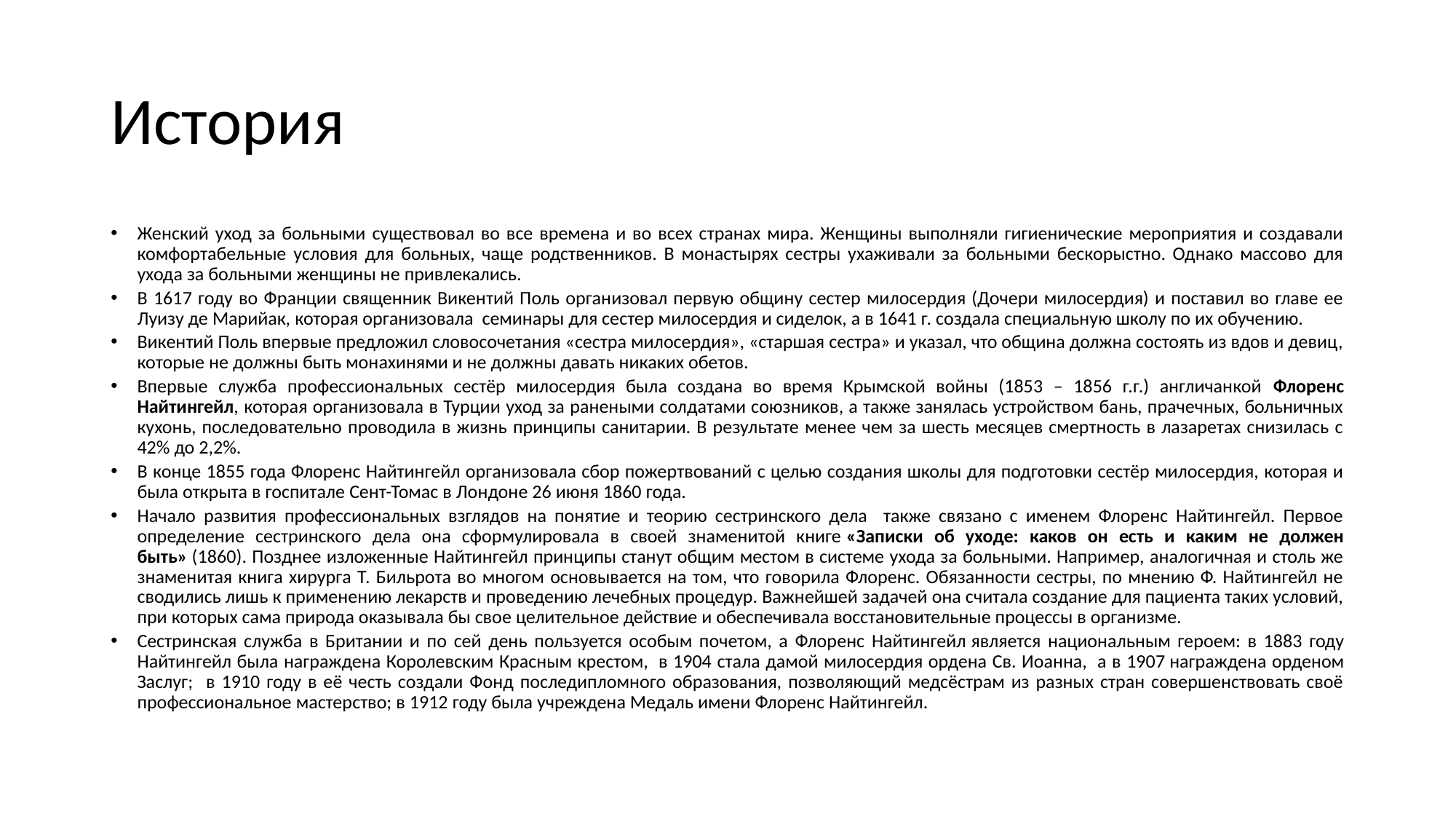

# История
Женский уход за больными существовал во все времена и во всех странах мира. Женщины выполняли гигиенические мероприятия и создавали комфортабельные условия для больных, чаще родственников. В монастырях сестры ухаживали за больными бескорыстно. Однако массово для ухода за больными женщины не привлекались.
В 1617 году во Франции священник Викентий Поль организовал первую общину сестер милосердия (Дочери милосердия) и поставил во главе ее Луизу де Марийак, которая организовала  семинары для сестер милосердия и сиделок, а в 1641 г. создала специальную школу по их обучению.
Викентий Поль впервые предложил словосочетания «сестра милосердия», «старшая сестра» и указал, что община должна состоять из вдов и девиц, которые не должны быть монахинями и не должны давать никаких обетов.
Впервые служба профессиональных сестёр милосердия была создана во время Крымской войны (1853 – 1856 г.г.) англичанкой Флоренс Найтингейл, которая организовала в Турции уход за ранеными солдатами союзников, а также занялась устройством бань, прачечных, больничных кухонь, последовательно проводила в жизнь принципы санитарии. В результате менее чем за шесть месяцев смертность в лазаретах снизилась с 42% до 2,2%.
В конце 1855 года Флоренс Найтингейл организовала сбор пожертвований с целью создания школы для подготовки сестёр милосердия, которая и была открыта в госпитале Сент-Томас в Лондоне 26 июня 1860 года.
Начало развития профессиональных взглядов на понятие и теорию сестринского дела  также связано с именем Флоренс Найтингейл. Первое определение сестринского дела она сформулировала в своей знаменитой книге «Записки об уходе: каков он есть и каким не должен быть» (1860). Позднее изложенные Найтингейл принципы станут общим местом в системе ухода за больными. Например, аналогичная и столь же знаменитая книга хирурга Т. Бильрота во многом основывается на том, что говорила Флоренс. Обязанности сестры, по мнению Ф. Найтингейл не сводились лишь к применению лекарств и проведению лечебных процедур. Важнейшей задачей она считала создание для пациента таких условий, при которых сама природа оказывала бы свое целительное действие и обеспечивала восстановительные процессы в организме.
Сестринская служба в Британии и по сей день пользуется особым почетом, а Флоренс Найтингейл является национальным героем: в 1883 году Найтингейл была награждена Королевским Красным крестом,  в 1904 стала дамой милосердия ордена Св. Иоанна,  а в 1907 награждена орденом Заслуг;  в 1910 году в её честь создали Фонд последипломного образования, позволяющий медсёстрам из разных стран совершенствовать своё профессиональное мастерство; в 1912 году была учреждена Медаль имени Флоренс Найтингейл.